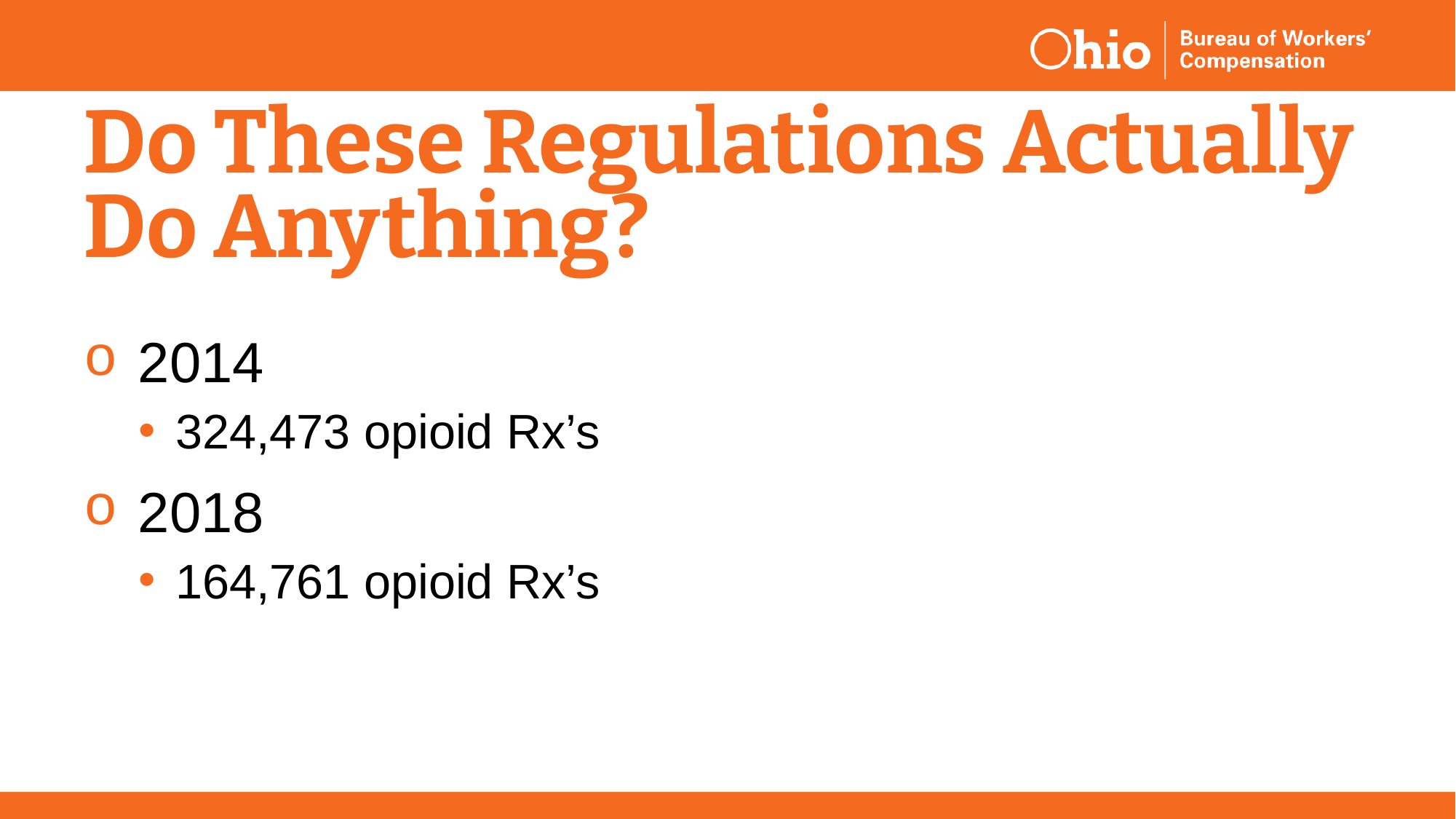

# Do These Regulations Actually Do Anything?
2014
324,473 opioid Rx’s
2018
164,761 opioid Rx’s